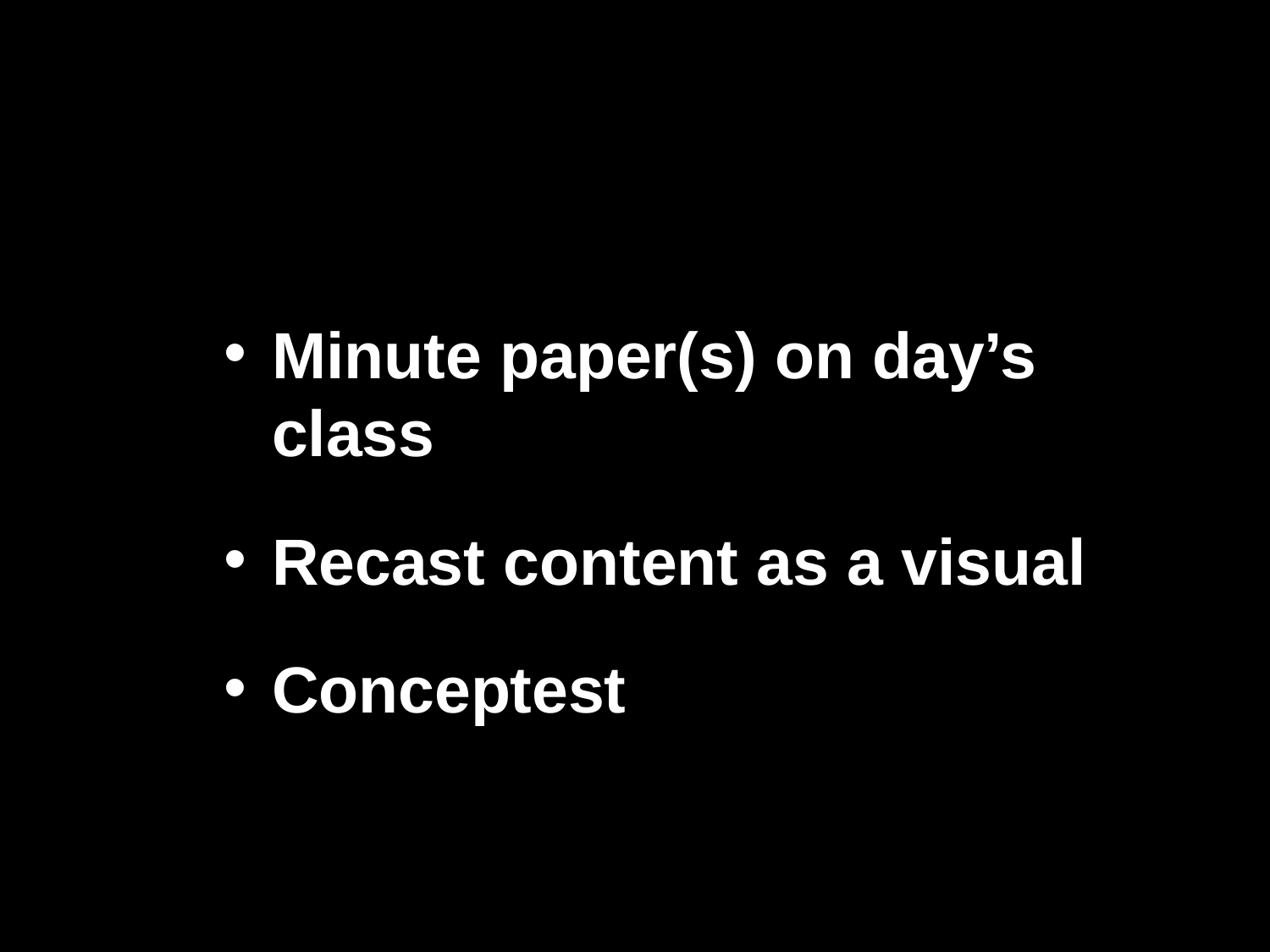

#
Minute paper(s) on day’s class

Recast content as a visual

Conceptest